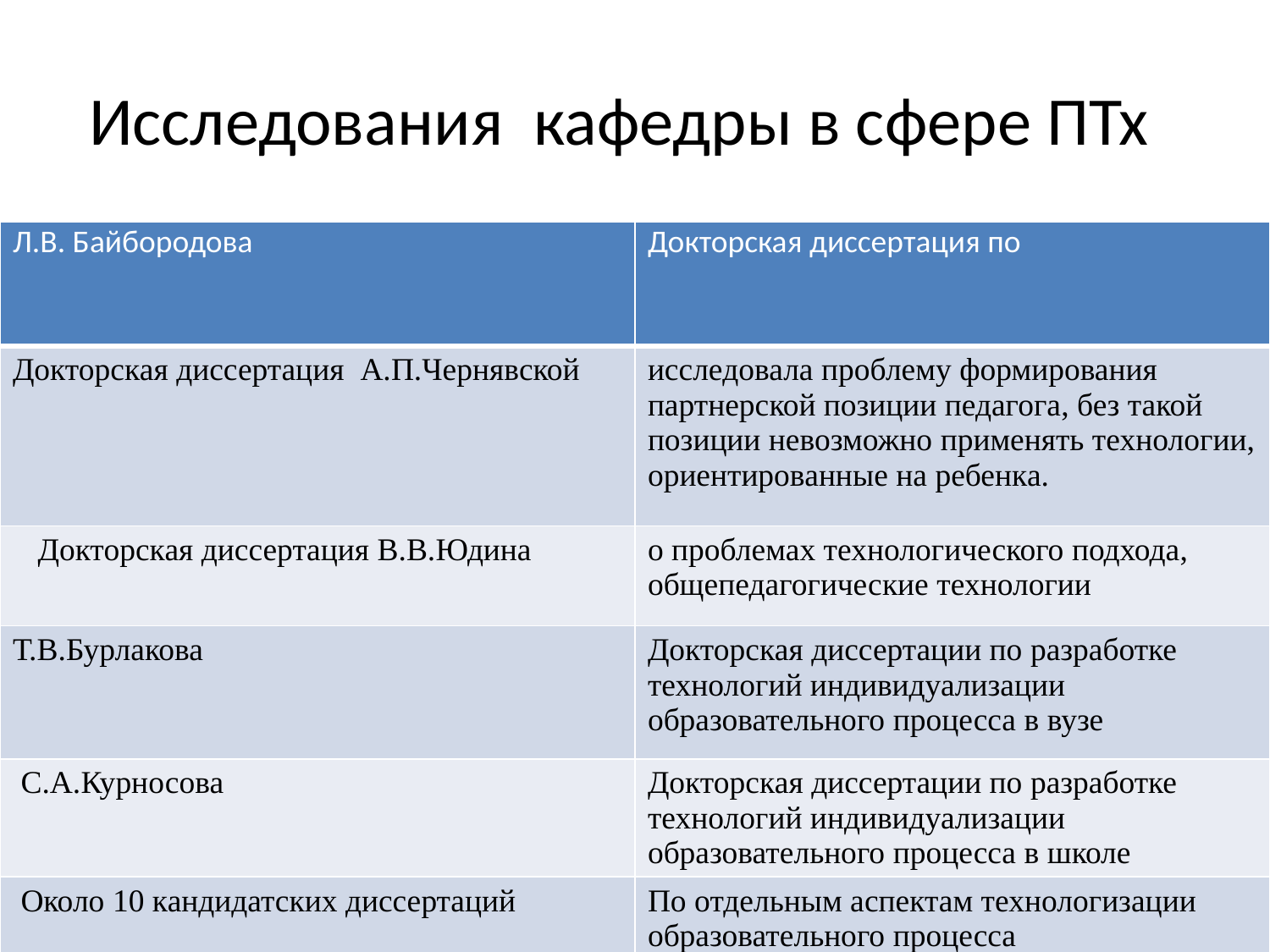

# Исследования  кафедры в сфере ПТх
| Л.В. Байбородова | Докторская диссертация по |
| --- | --- |
| Докторская диссертация А.П.Чернявской | исследовала проблему формирования партнерской позиции педагога, без такой позиции невозможно применять технологии, ориентированные на ребенка. |
| Докторская диссертация В.В.Юдина | о проблемах технологического подхода, общепедагогические технологии |
| Т.В.Бурлакова | Докторская диссертации по разработке технологий индивидуализации образовательного процесса в вузе |
| С.А.Курносова | Докторская диссертации по разработке технологий индивидуализации образовательного процесса в школе |
| Около 10 кандидатских диссертаций | По отдельным аспектам технологизации образовательного процесса |